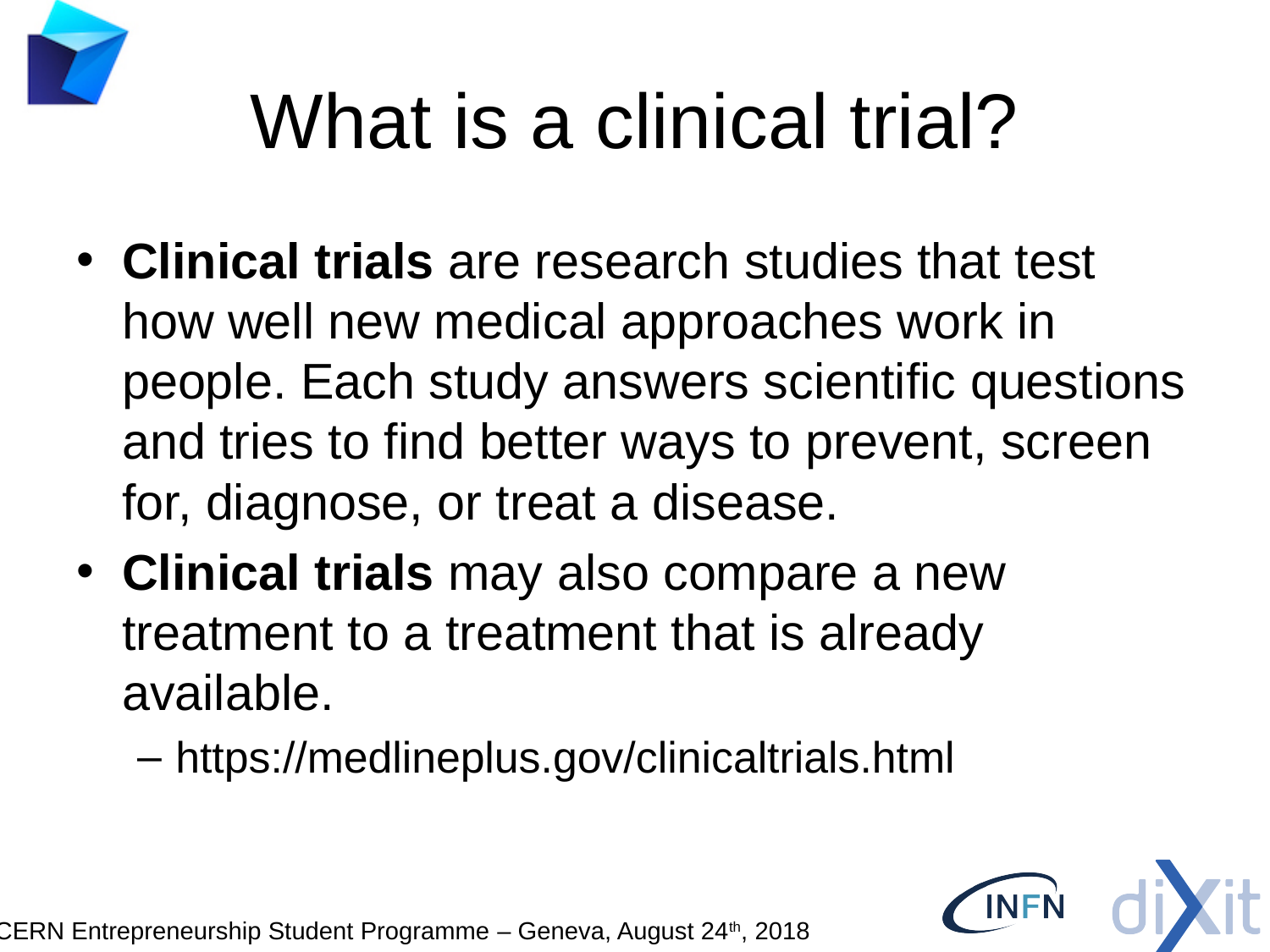

# What is a clinical trial?
Clinical trials are research studies that test how well new medical approaches work in people. Each study answers scientific questions and tries to find better ways to prevent, screen for, diagnose, or treat a disease.
Clinical trials may also compare a new treatment to a treatment that is already available.
https://medlineplus.gov/clinicaltrials.html